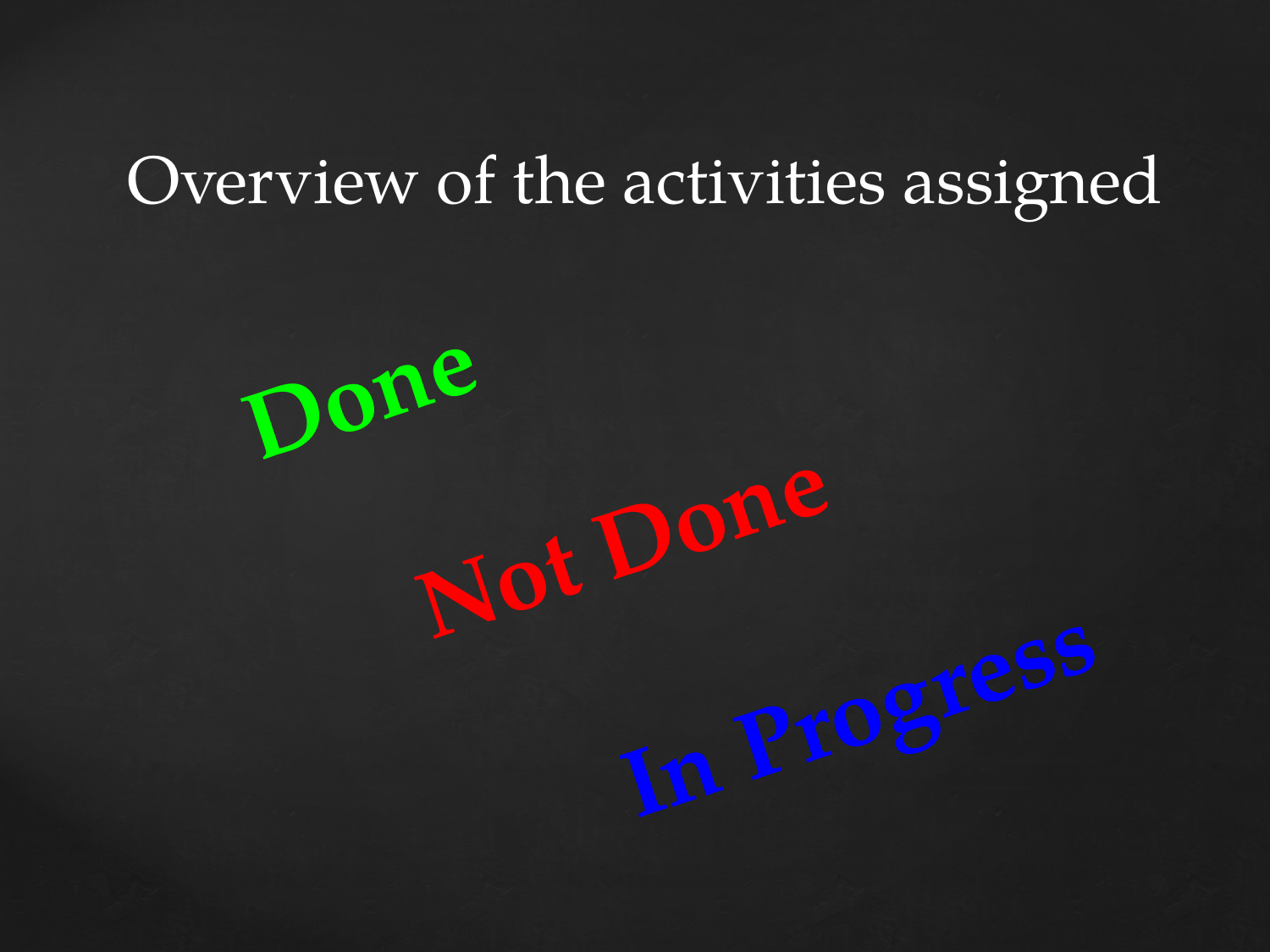

# Overview of the activities assigned
Done
Not Done
In Progress